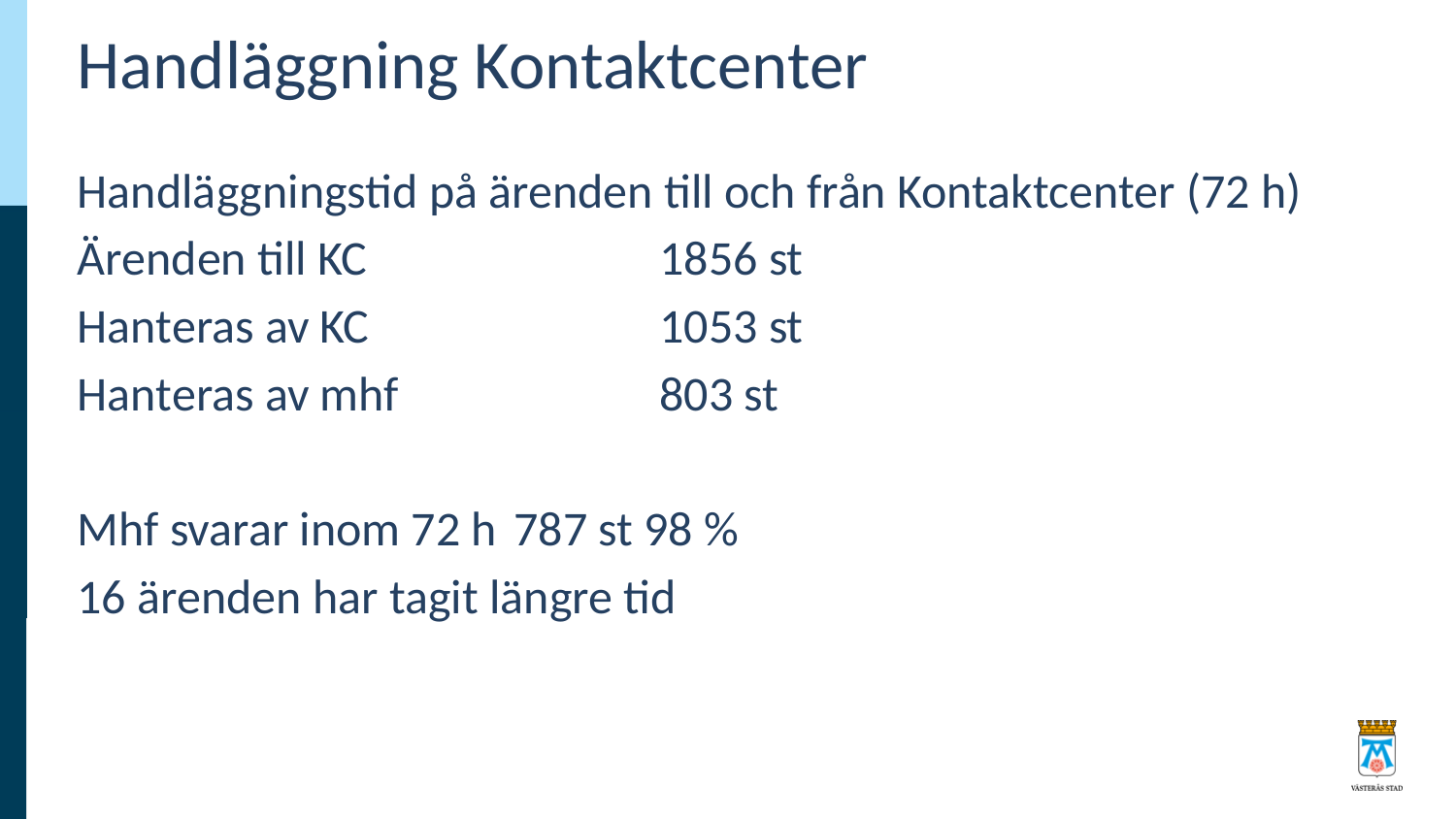

# Handläggning Kontaktcenter
Handläggningstid på ärenden till och från Kontaktcenter (72 h)
Ärenden till KC 		1856 st
Hanteras av KC		1053 st
Hanteras av mhf		803 st

Mhf svarar inom 72 h 	787 st 98 %
16 ärenden har tagit längre tid